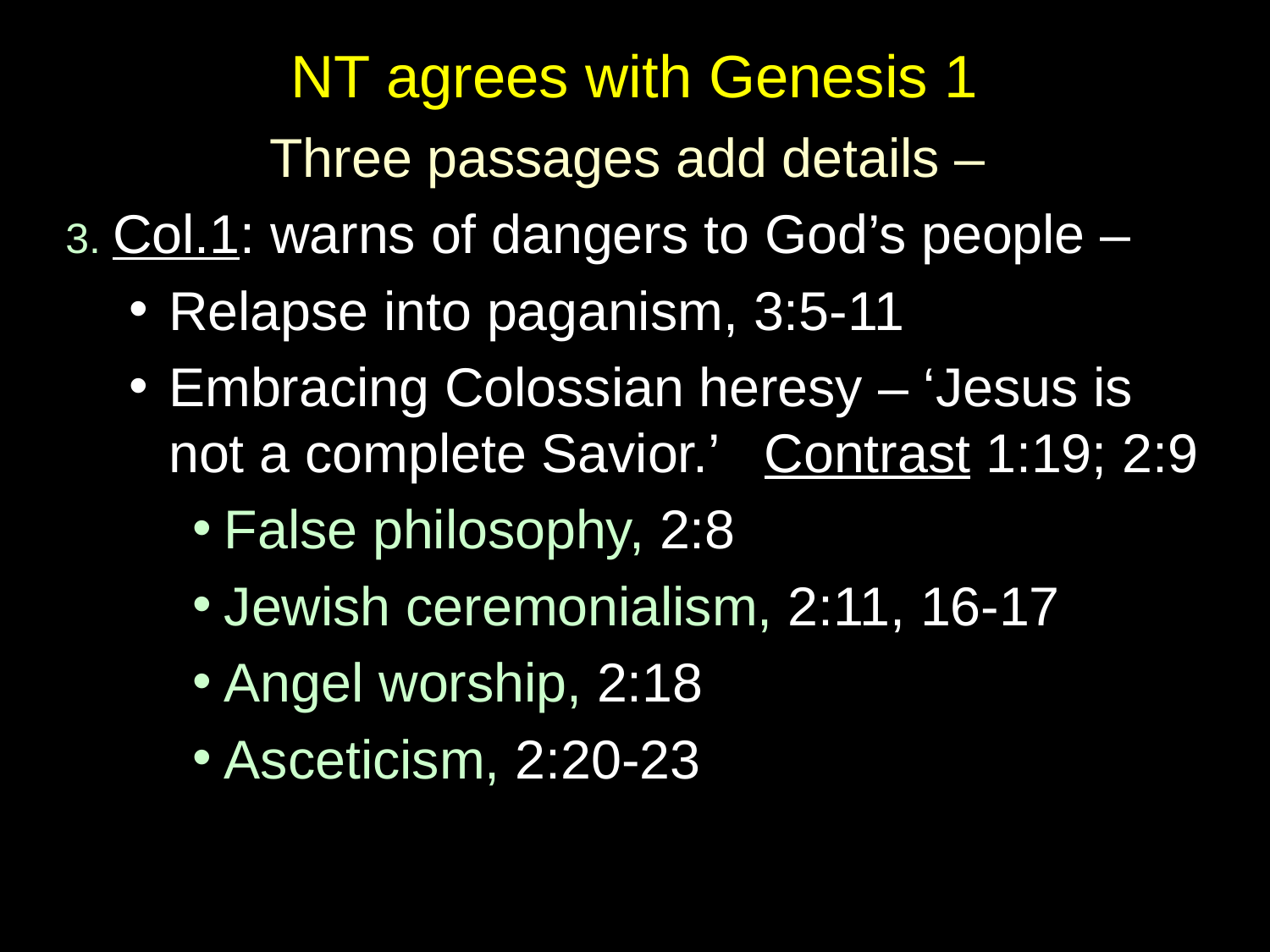

# NT agrees with Genesis 1
Three passages add details –
3. Col.1: warns of dangers to God’s people –
Relapse into paganism, 3:5-11
Embracing Colossian heresy – ‘Jesus is not a complete Savior.’   Contrast 1:19; 2:9
False philosophy, 2:8
Jewish ceremonialism, 2:11, 16-17
Angel worship, 2:18
Asceticism, 2:20-23